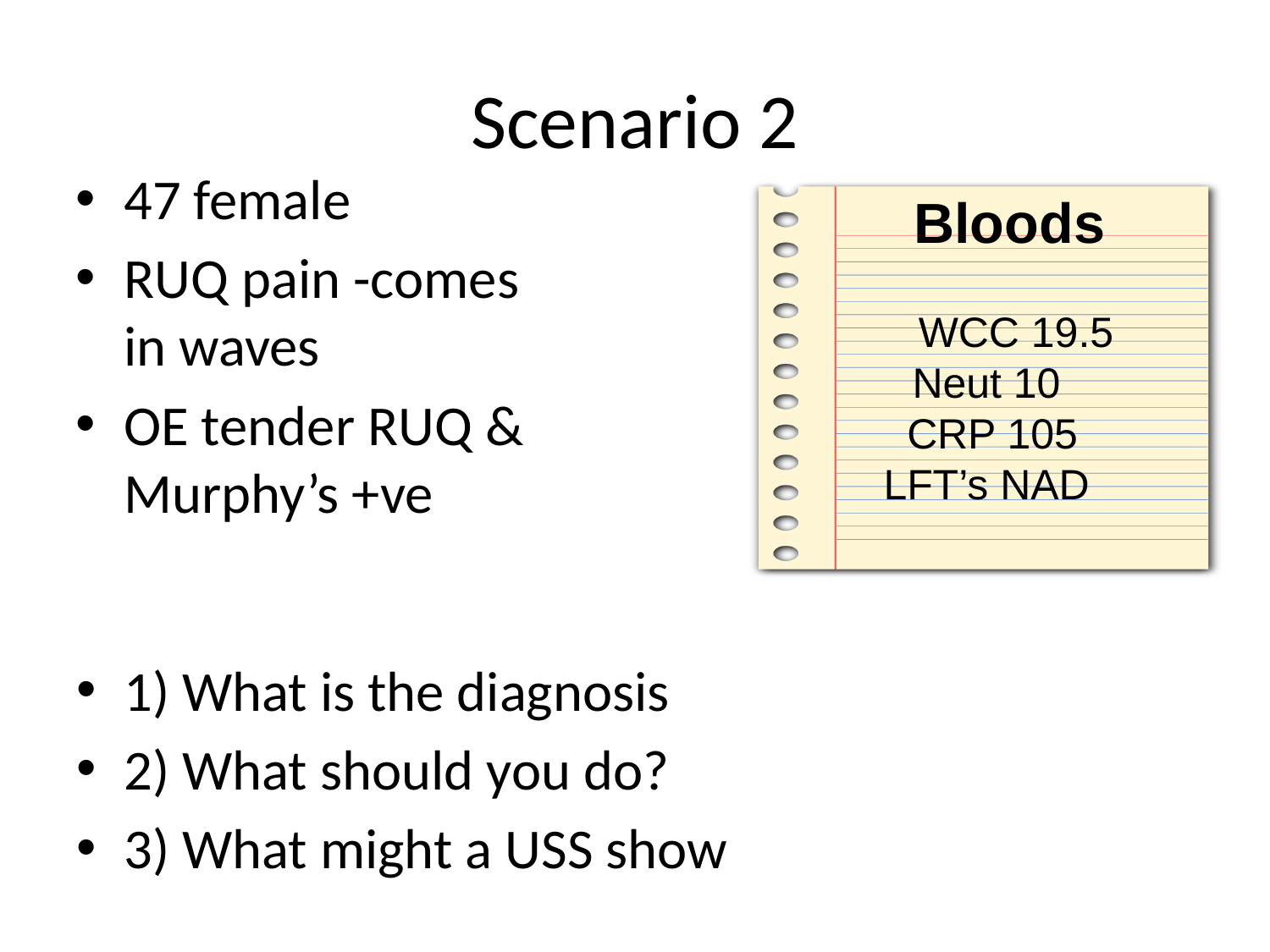

# Scenario 2
47 female
RUQ pain -comes in waves
OE tender RUQ & Murphy’s +ve
	   Bloods

     WCC 19.5
Neut 10
 CRP 105
LFT’s NAD

1) What is the diagnosis
2) What should you do?
3) What might a USS show